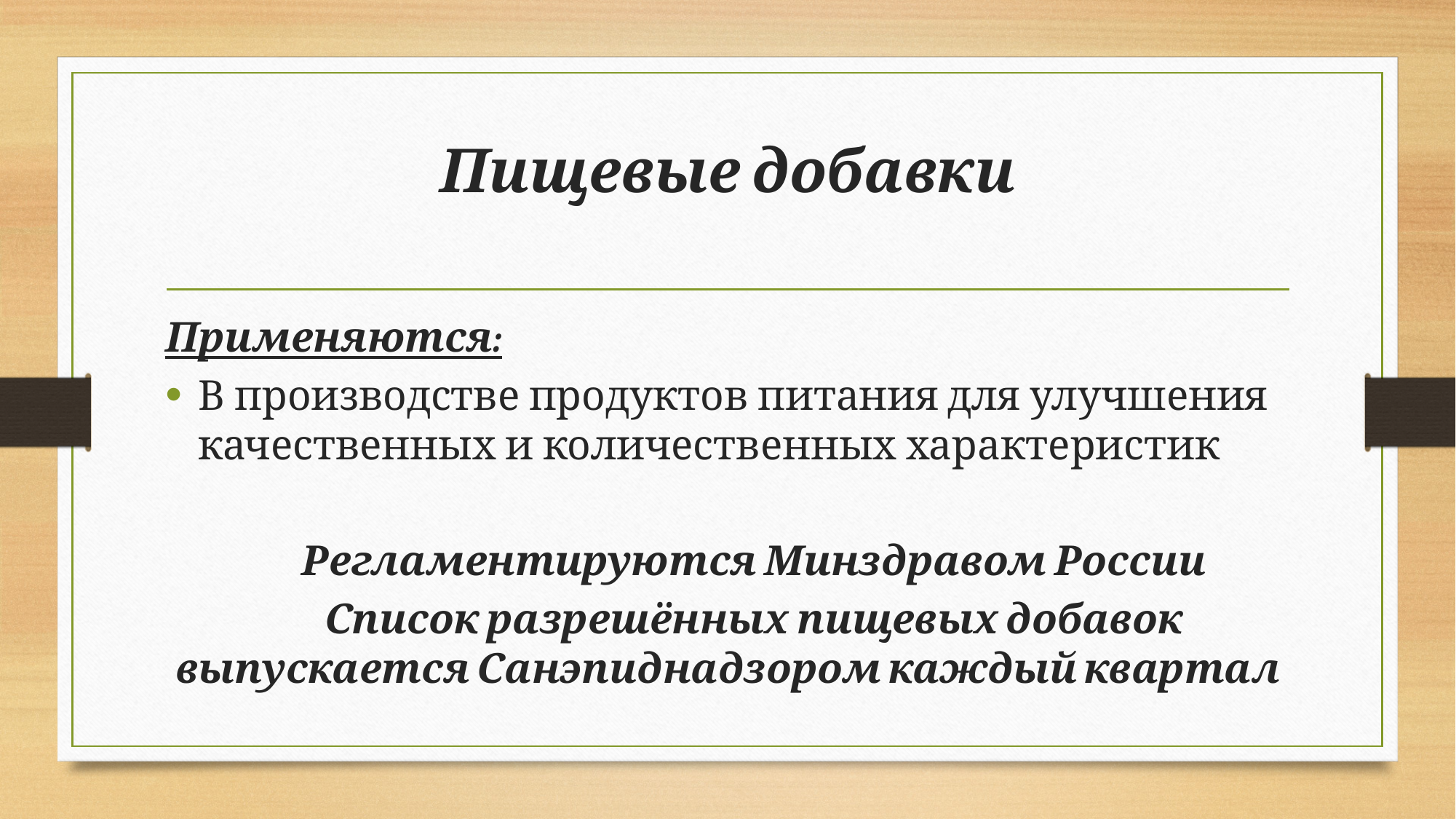

# Пищевые добавки
Применяются:
В производстве продуктов питания для улучшения качественных и количественных характеристик

Регламентируются Минздравом России
Список разрешённых пищевых добавок выпускается Санэпиднадзором каждый квартал